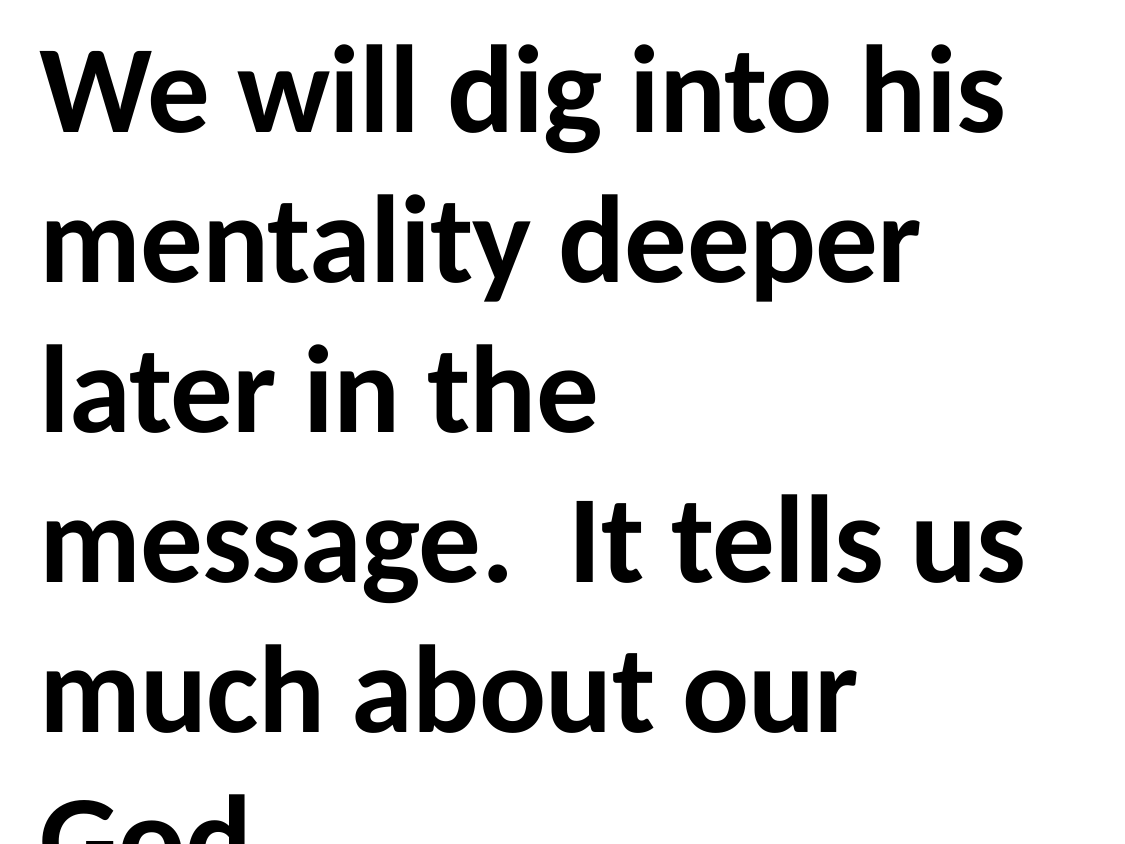

We will dig into his mentality deeper later in the message.  It tells us much about our God.